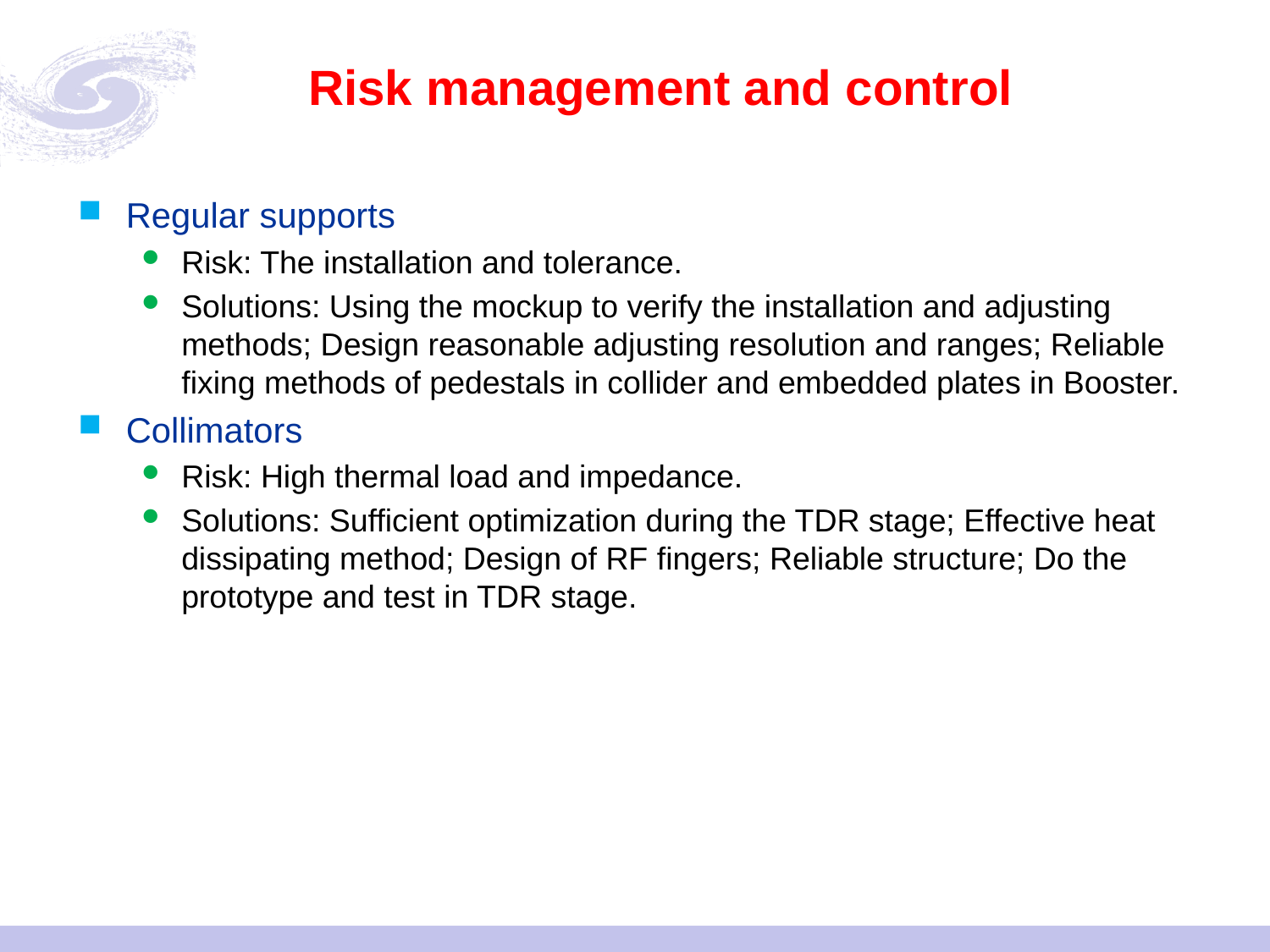

# Risk management and control
Regular supports
Risk: The installation and tolerance.
Solutions: Using the mockup to verify the installation and adjusting methods; Design reasonable adjusting resolution and ranges; Reliable fixing methods of pedestals in collider and embedded plates in Booster.
Collimators
Risk: High thermal load and impedance.
Solutions: Sufficient optimization during the TDR stage; Effective heat dissipating method; Design of RF fingers; Reliable structure; Do the prototype and test in TDR stage.